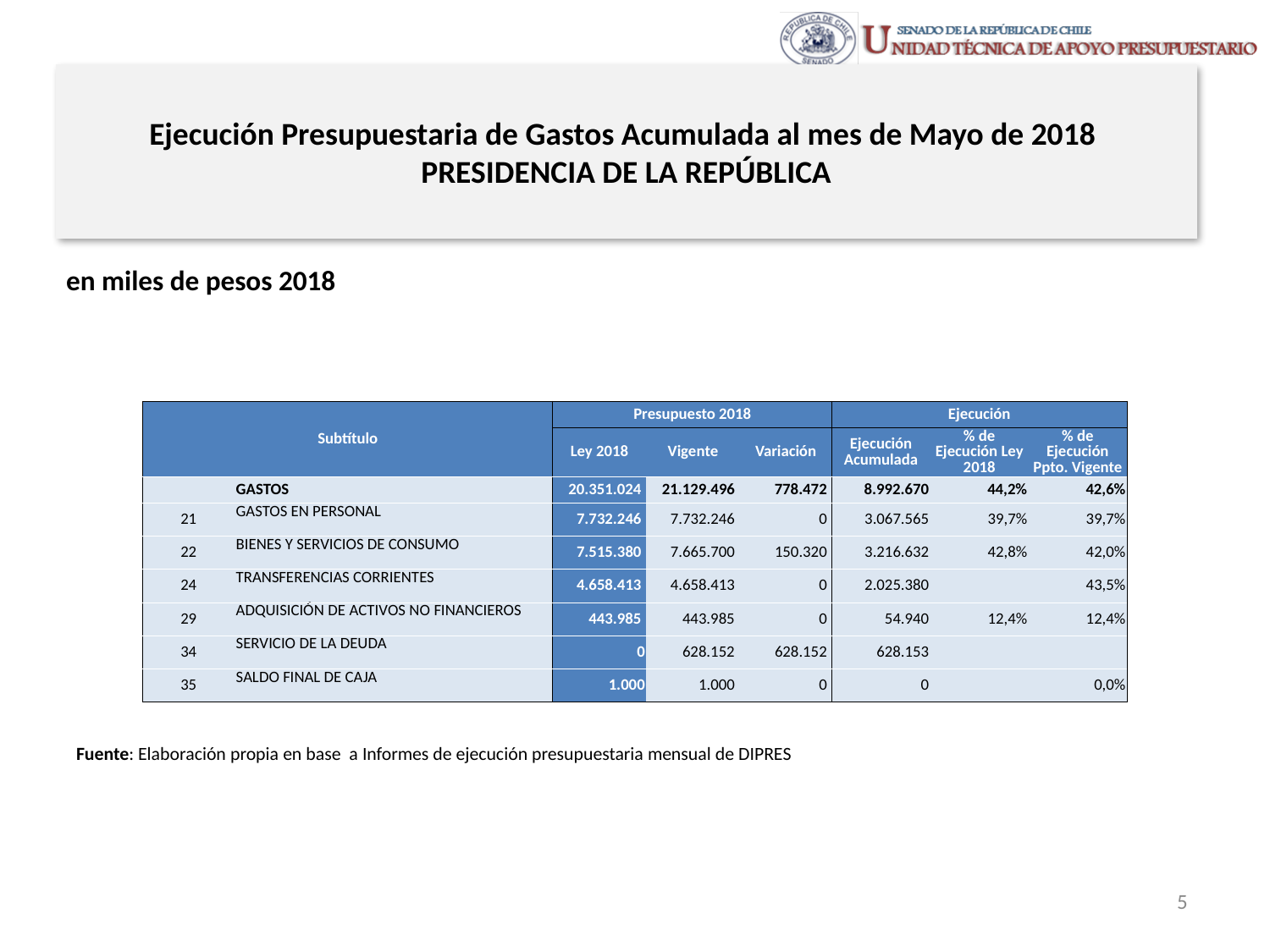

# Ejecución Presupuestaria de Gastos Acumulada al mes de Mayo de 2018 PRESIDENCIA DE LA REPÚBLICA
en miles de pesos 2018
| Subtítulo |  | Presupuesto 2018 |  |  | Ejecución |  |  |
| --- | --- | --- | --- | --- | --- | --- | --- |
|  |  | Ley 2018 | Vigente | Variación | Ejecución Acumulada | % de Ejecución Ley 2018 | % de Ejecución Ppto. Vigente |
|  | GASTOS | 20.351.024 | 21.129.496 | 778.472 | 8.992.670 | 44,2% | 42,6% |
| 21 | GASTOS EN PERSONAL | 7.732.246 | 7.732.246 | 0 | 3.067.565 | 39,7% | 39,7% |
| 22 | BIENES Y SERVICIOS DE CONSUMO | 7.515.380 | 7.665.700 | 150.320 | 3.216.632 | 42,8% | 42,0% |
| 24 | TRANSFERENCIAS CORRIENTES | 4.658.413 | 4.658.413 | 0 | 2.025.380 |  | 43,5% |
| 29 | ADQUISICIÓN DE ACTIVOS NO FINANCIEROS | 443.985 | 443.985 | 0 | 54.940 | 12,4% | 12,4% |
| 34 | SERVICIO DE LA DEUDA | 0 | 628.152 | 628.152 | 628.153 |  |  |
| 35 | SALDO FINAL DE CAJA | 1.000 | 1.000 | 0 | 0 |  | 0,0% |
Fuente: Elaboración propia en base  a Informes de ejecución presupuestaria mensual de DIPRES
5